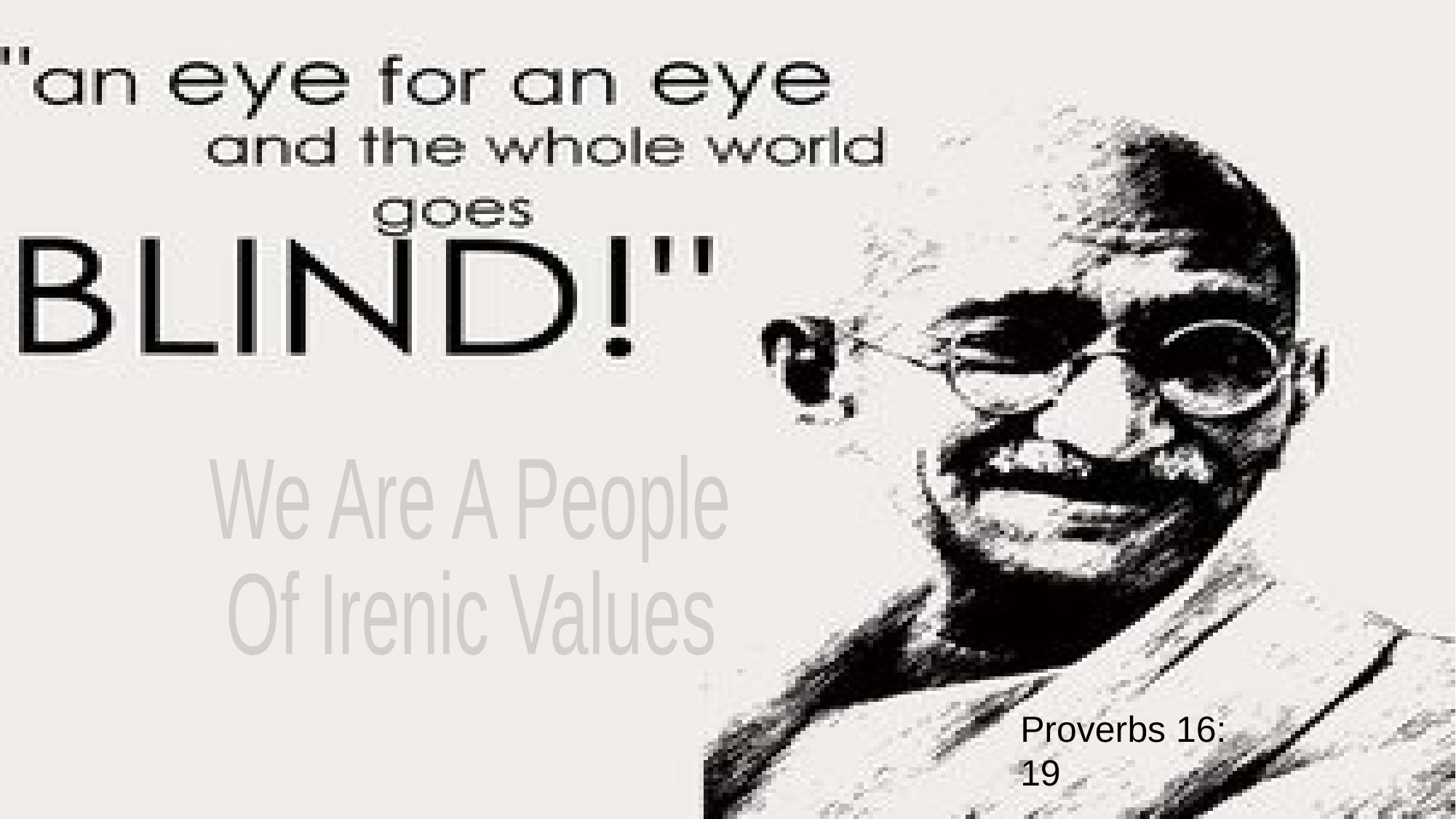

David Lee Burris:  Lead Into Last Powerpoint Presentation
MLK:  “Force begets force;  hate begets hate;  toughness begets toughness.  And it is all a descending spiral,  ultimately ending in destruction for all and everybody.  Somebody must have sense enough and morality enough to cut the chain of hate and the chain of evil in the universe.”
We Are A People
Of Irenic Values
Proverbs 16: 19